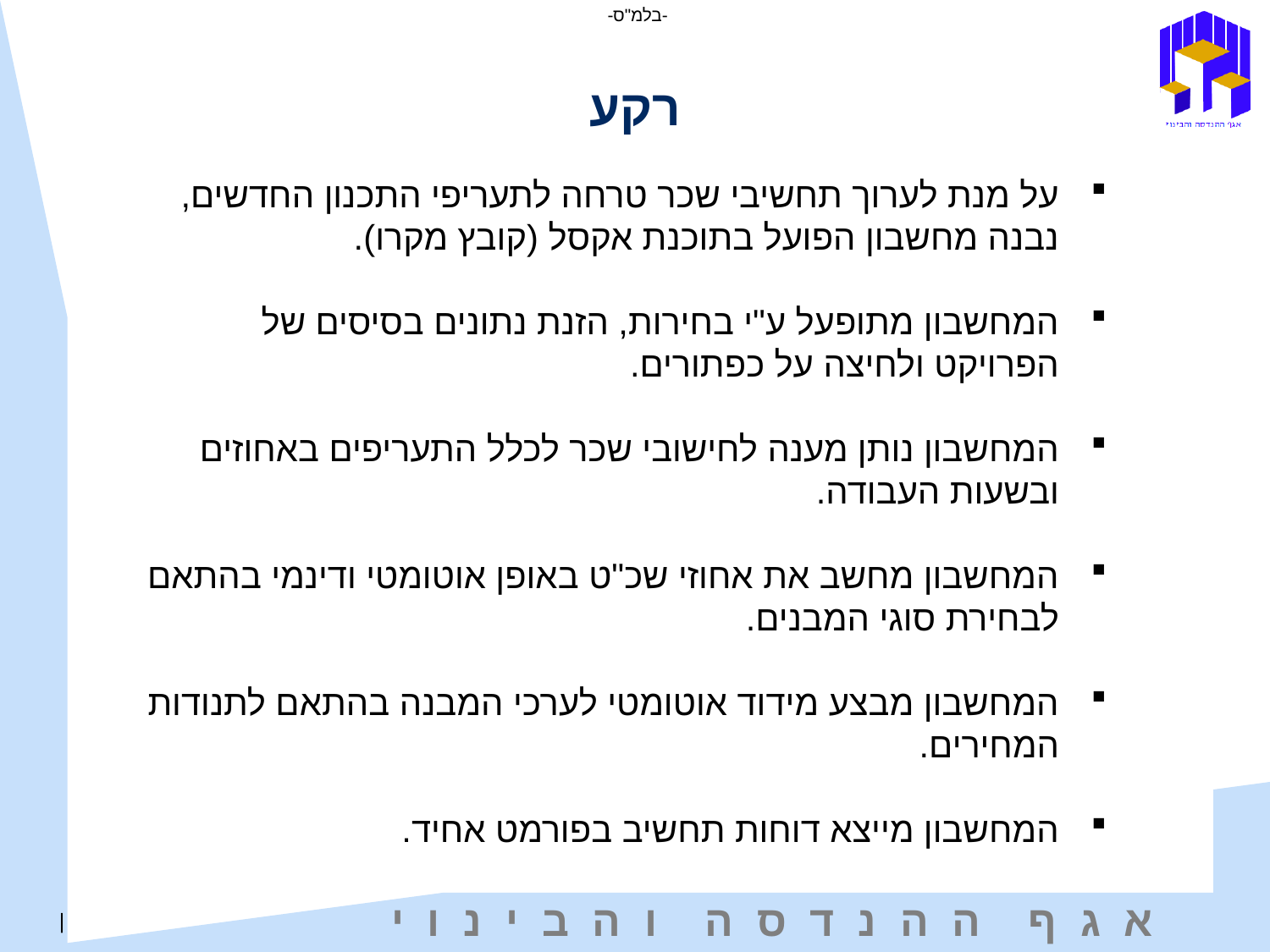

# רקע
על מנת לערוך תחשיבי שכר טרחה לתעריפי התכנון החדשים, נבנה מחשבון הפועל בתוכנת אקסל (קובץ מקרו).

המחשבון מתופעל ע"י בחירות, הזנת נתונים בסיסים של הפרויקט ולחיצה על כפתורים.

המחשבון נותן מענה לחישובי שכר לכלל התעריפים באחוזים ובשעות העבודה.

המחשבון מחשב את אחוזי שכ"ט באופן אוטומטי ודינמי בהתאם לבחירת סוגי המבנים.

המחשבון מבצע מידוד אוטומטי לערכי המבנה בהתאם לתנודות המחירים.

המחשבון מייצא דוחות תחשיב בפורמט אחיד.